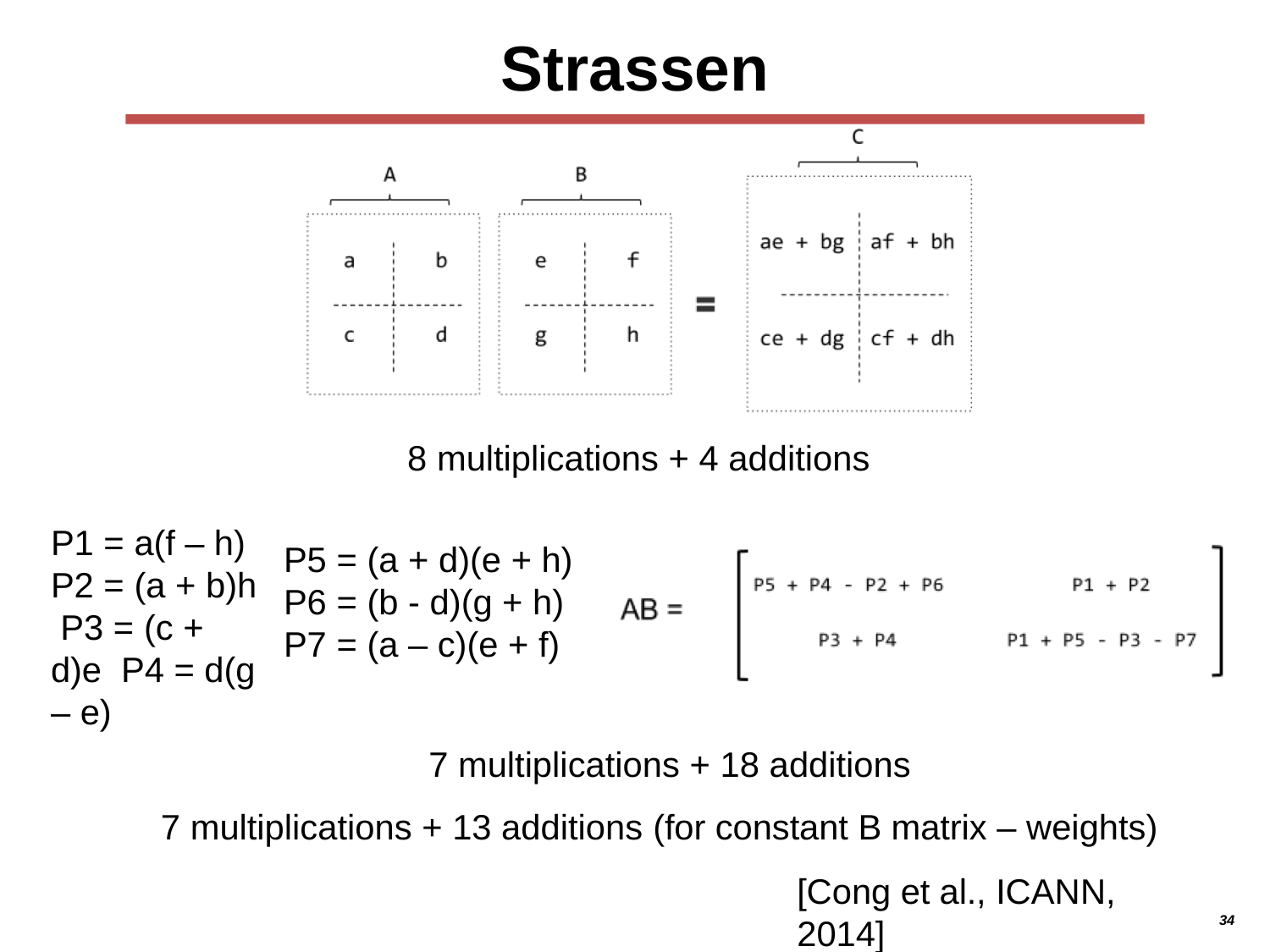

# Strassen

8 multiplications + 4 additions
P1 = a(f – h)  P2 = (a + b)h  P3 = (c + d)e  P4 = d(g – e)

P5 = (a + d)(e + h)
P6 = (b - d)(g + h)
P7 = (a – c)(e + f)
7 multiplications + 18 additions
7 multiplications + 13 additions (for constant B matrix – weights)
[Cong et al., ICANN, 2014]
34